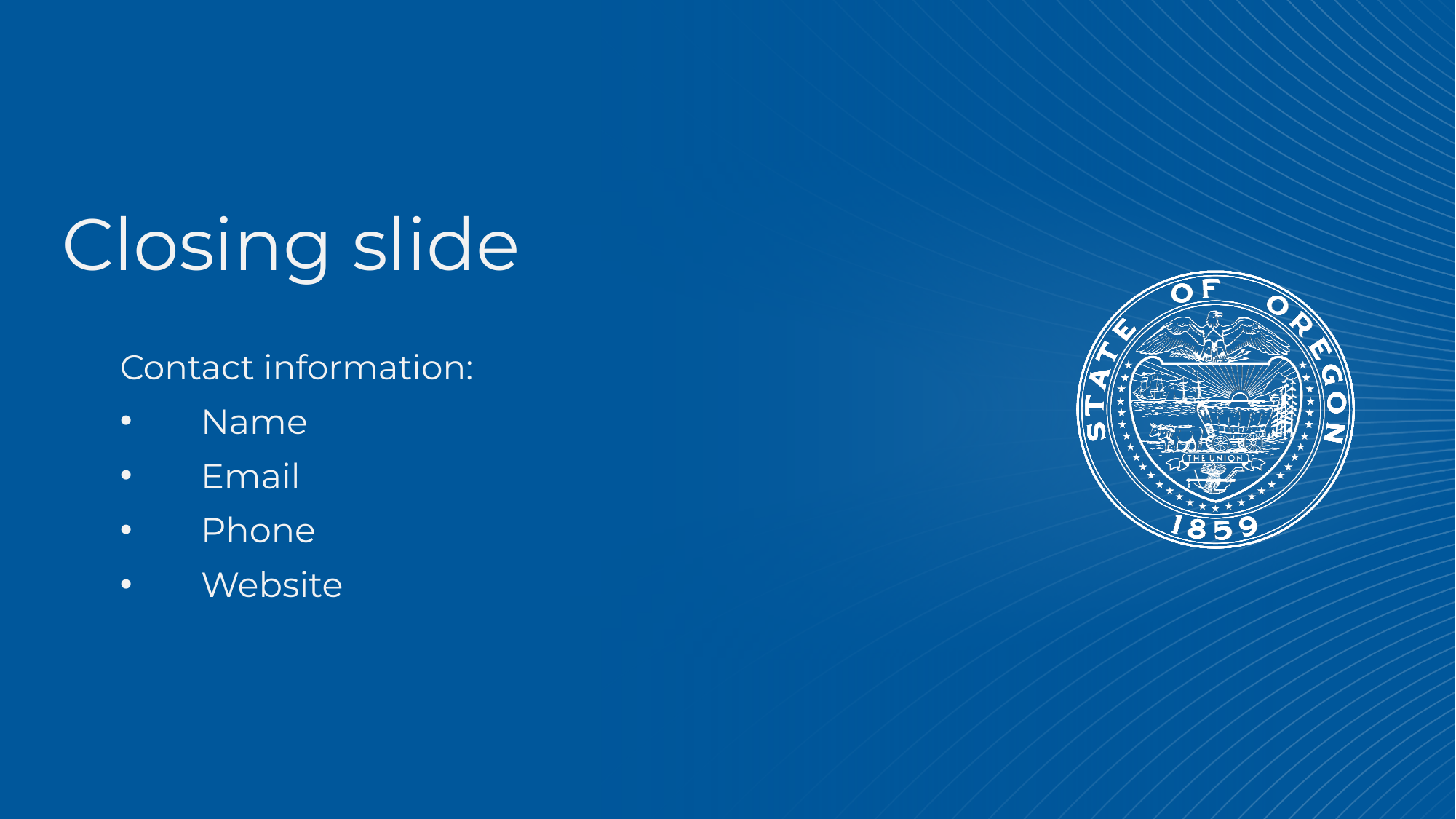

# Closing slide
Contact information:
Name
Email
Phone
Website